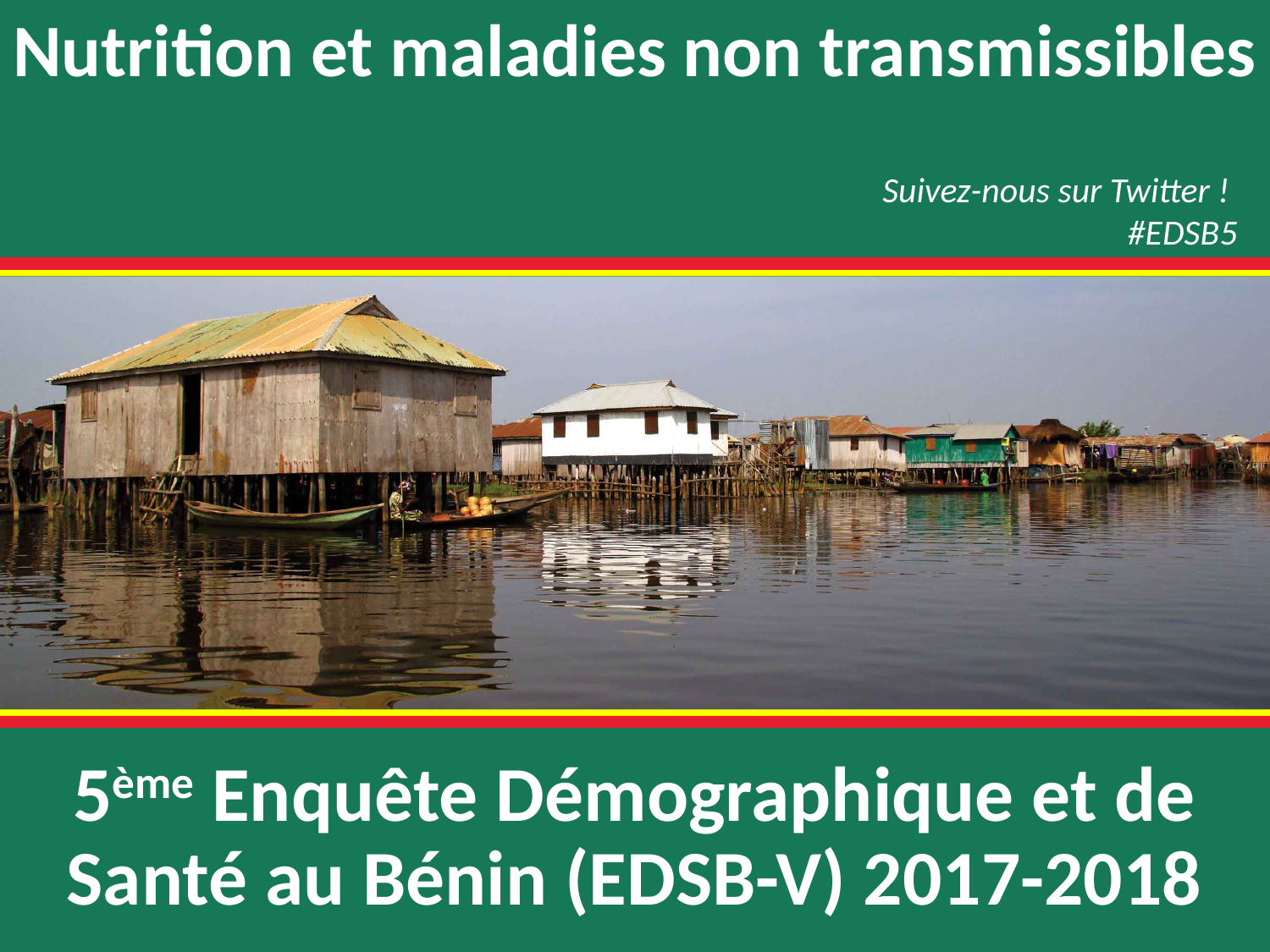

Nutrition et maladies non transmissibles
Suivez-nous sur Twitter !
#EDSB5